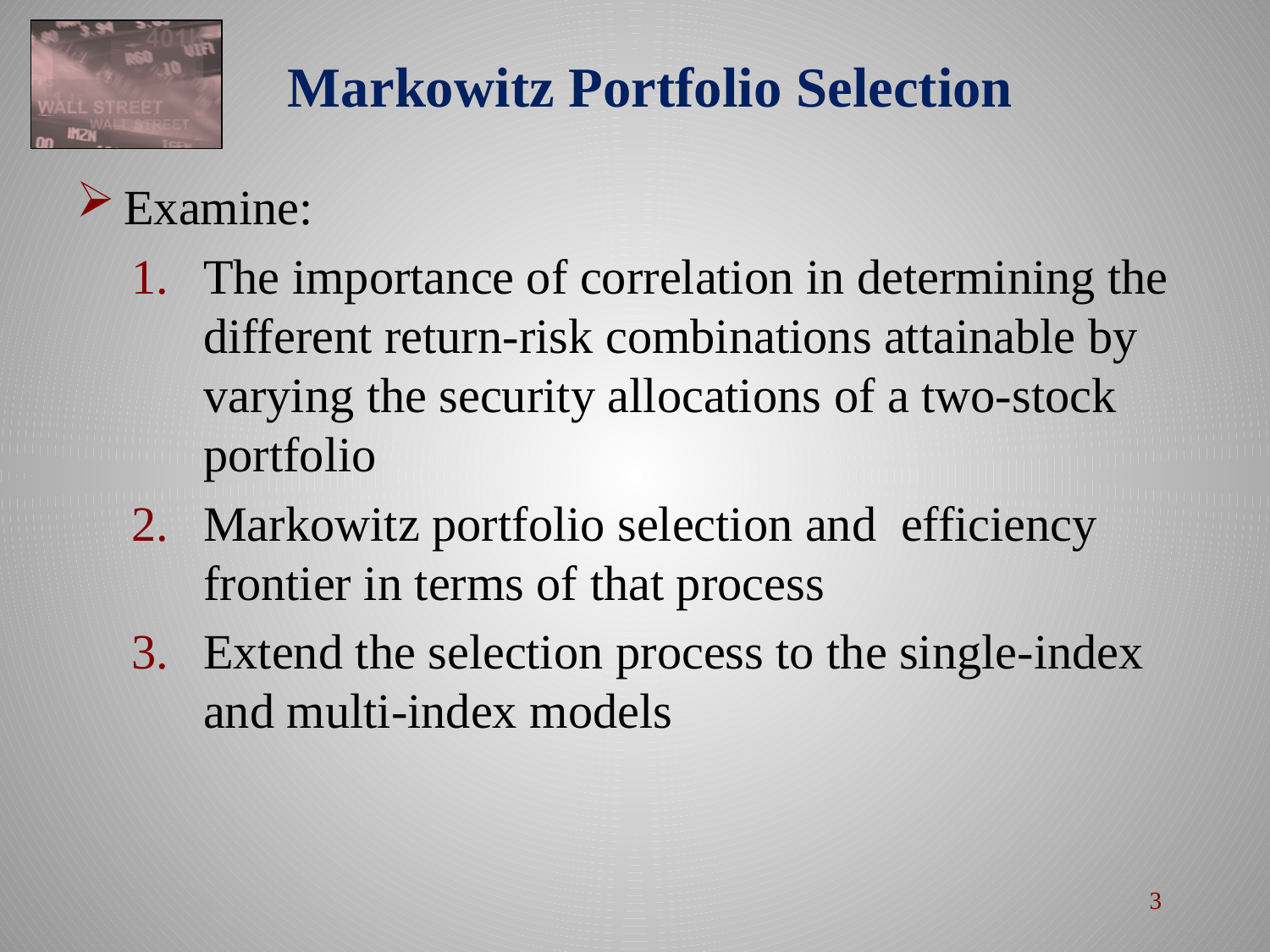

# Markowitz Portfolio Selection
Examine:
The importance of correlation in determining the different return-risk combinations attainable by varying the security allocations of a two-stock portfolio
Markowitz portfolio selection and  efficiency frontier in terms of that process
Extend the selection process to the single-index and multi-index models
3